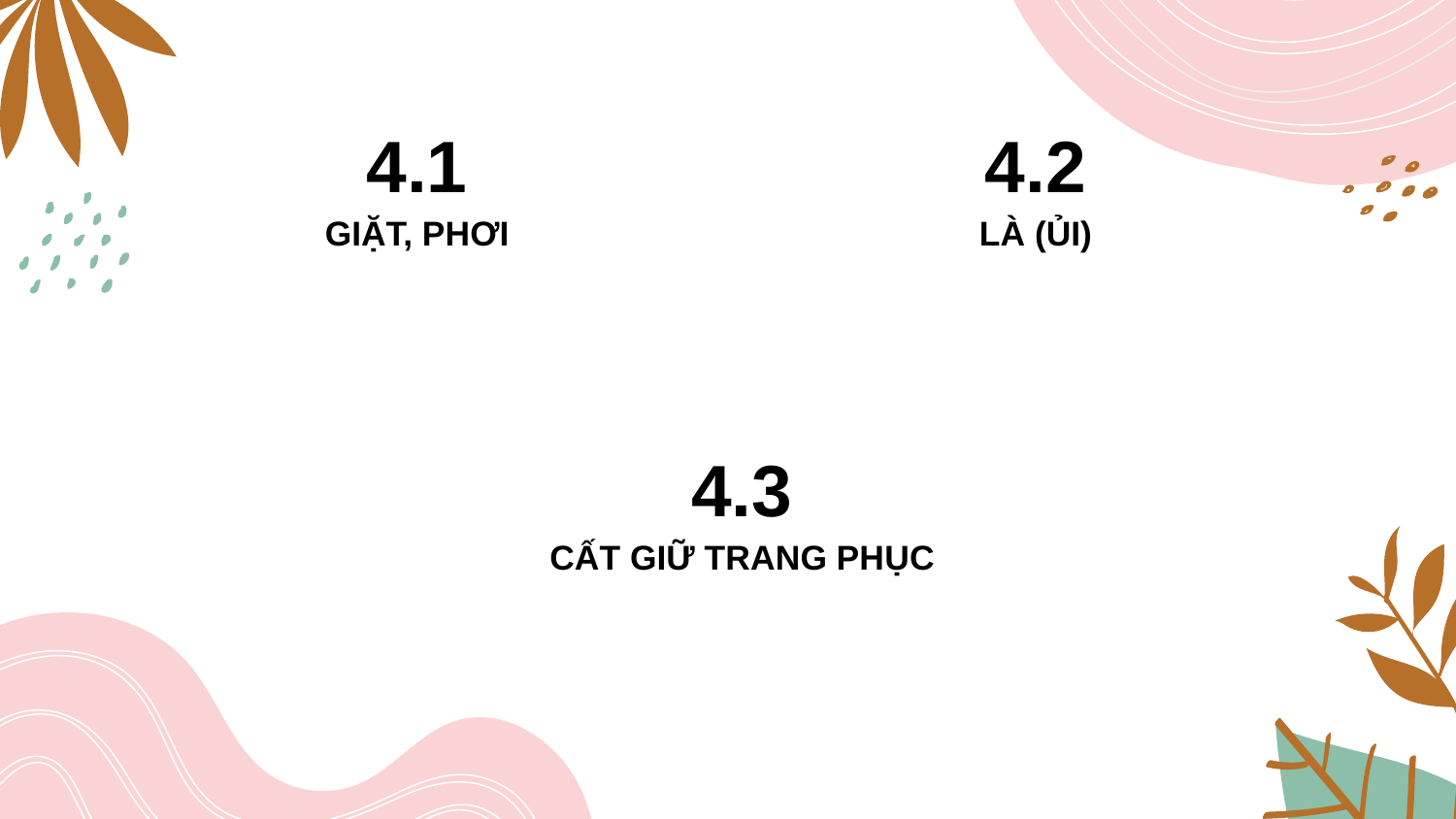

4.1
4.2
# GIẶT, PHƠI
LÀ (ỦI)
4.3
CẤT GIỮ TRANG PHỤC